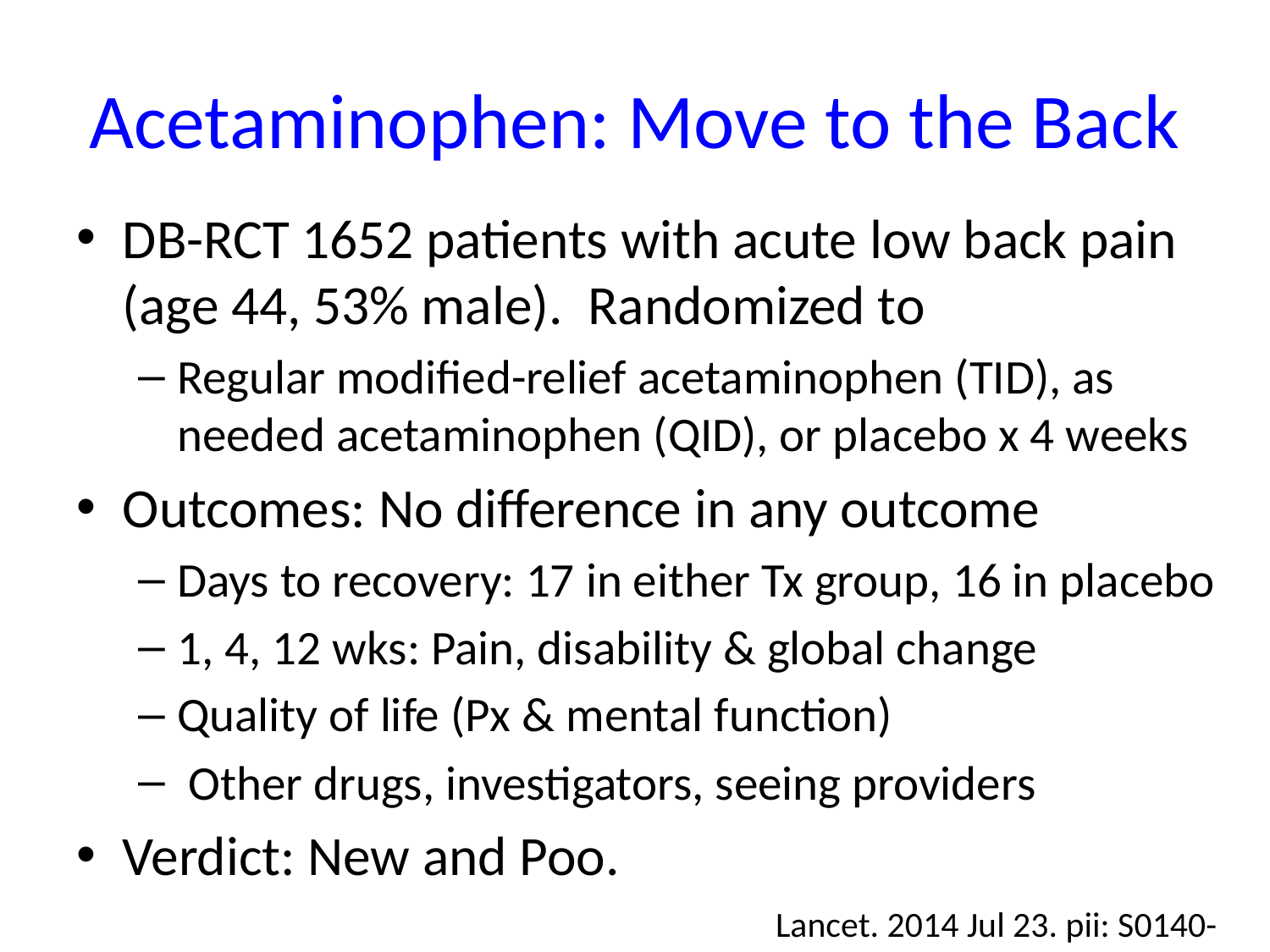

# Acetaminophen: Move to the Back
DB-RCT 1652 patients with acute low back pain (age 44, 53% male).  Randomized to
Regular modified-relief acetaminophen (TID), as needed acetaminophen (QID), or placebo x 4 weeks
Outcomes: No difference in any outcome
Days to recovery: 17 in either Tx group, 16 in placebo
1, 4, 12 wks: Pain, disability & global change
Quality of life (Px & mental function)
 Other drugs, investigators, seeing providers
Verdict: New and Poo.
				Lancet. 2014 Jul 23. pii: S0140-6736(14)60805-9.